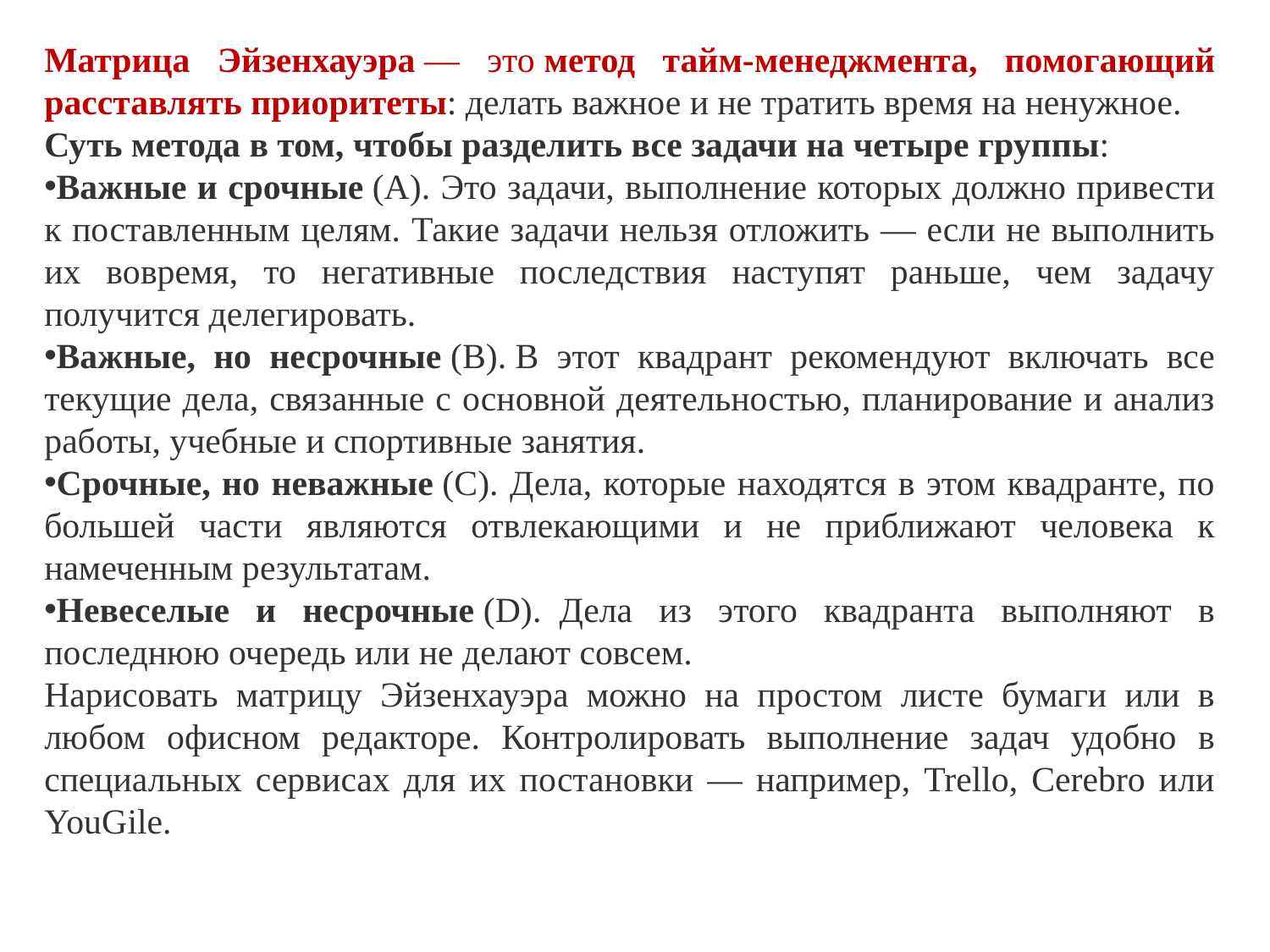

Матрица Эйзенхауэра — это метод тайм-менеджмента, помогающий расставлять приоритеты: делать важное и не тратить время на ненужное.
Суть метода в том, чтобы разделить все задачи на четыре группы:
Важные и срочные (A). Это задачи, выполнение которых должно привести к поставленным целям. Такие задачи нельзя отложить — если не выполнить их вовремя, то негативные последствия наступят раньше, чем задачу получится делегировать.
Важные, но несрочные (B). В этот квадрант рекомендуют включать все текущие дела, связанные с основной деятельностью, планирование и анализ работы, учебные и спортивные занятия.
Срочные, но неважные (C). Дела, которые находятся в этом квадранте, по большей части являются отвлекающими и не приближают человека к намеченным результатам.
Невеселые и несрочные (D).  Дела из этого квадранта выполняют в последнюю очередь или не делают совсем.
Нарисовать матрицу Эйзенхауэра можно на простом листе бумаги или в любом офисном редакторе. Контролировать выполнение задач удобно в специальных сервисах для их постановки — например, Trello, Cerebro или YouGile.